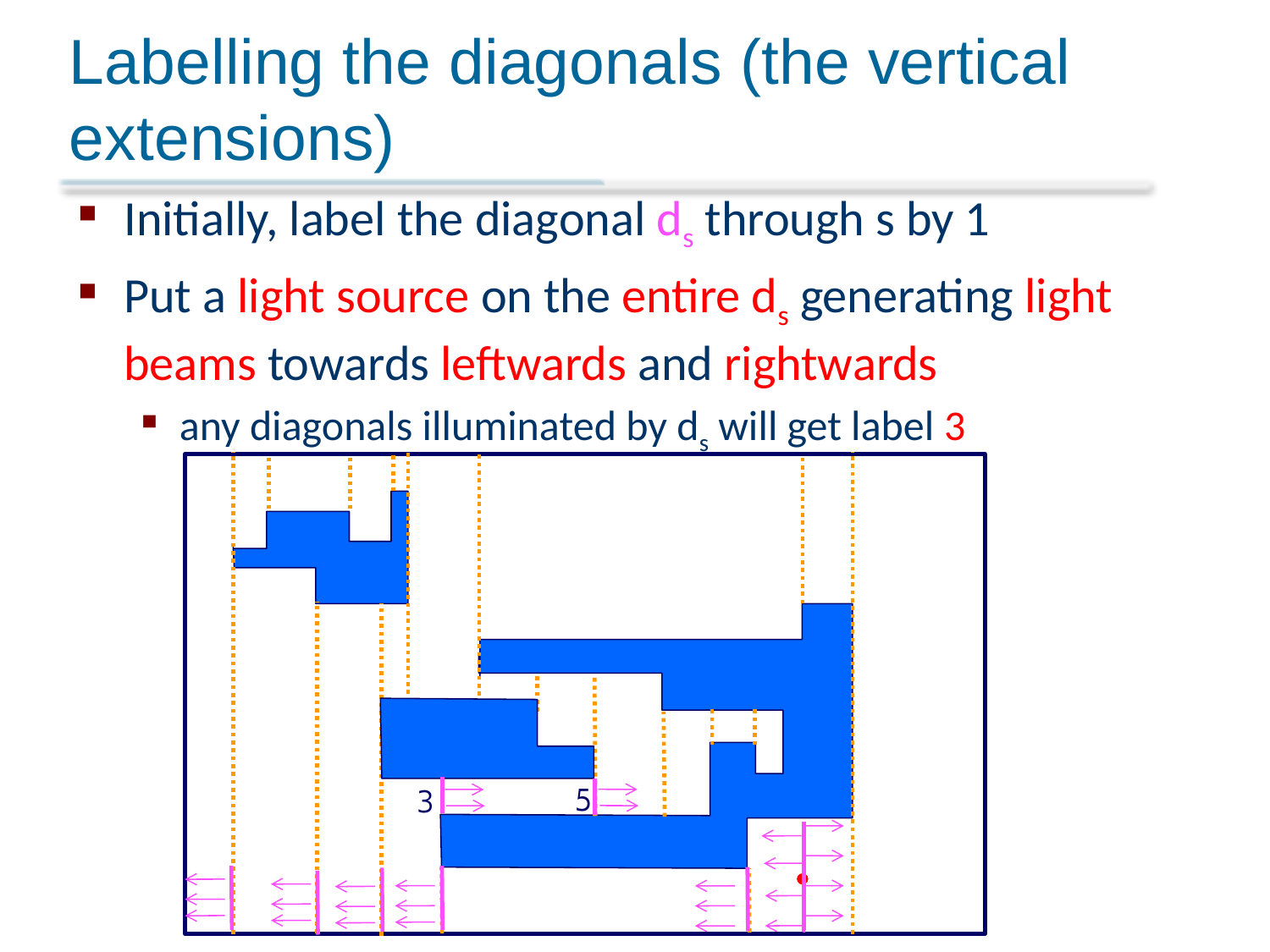

# Labelling the diagonals (the vertical extensions)
Initially, label the diagonal ds through s by 1
Put a light source on the entire ds generating light beams towards leftwards and rightwards
any diagonals illuminated by ds will get label 3

5
3